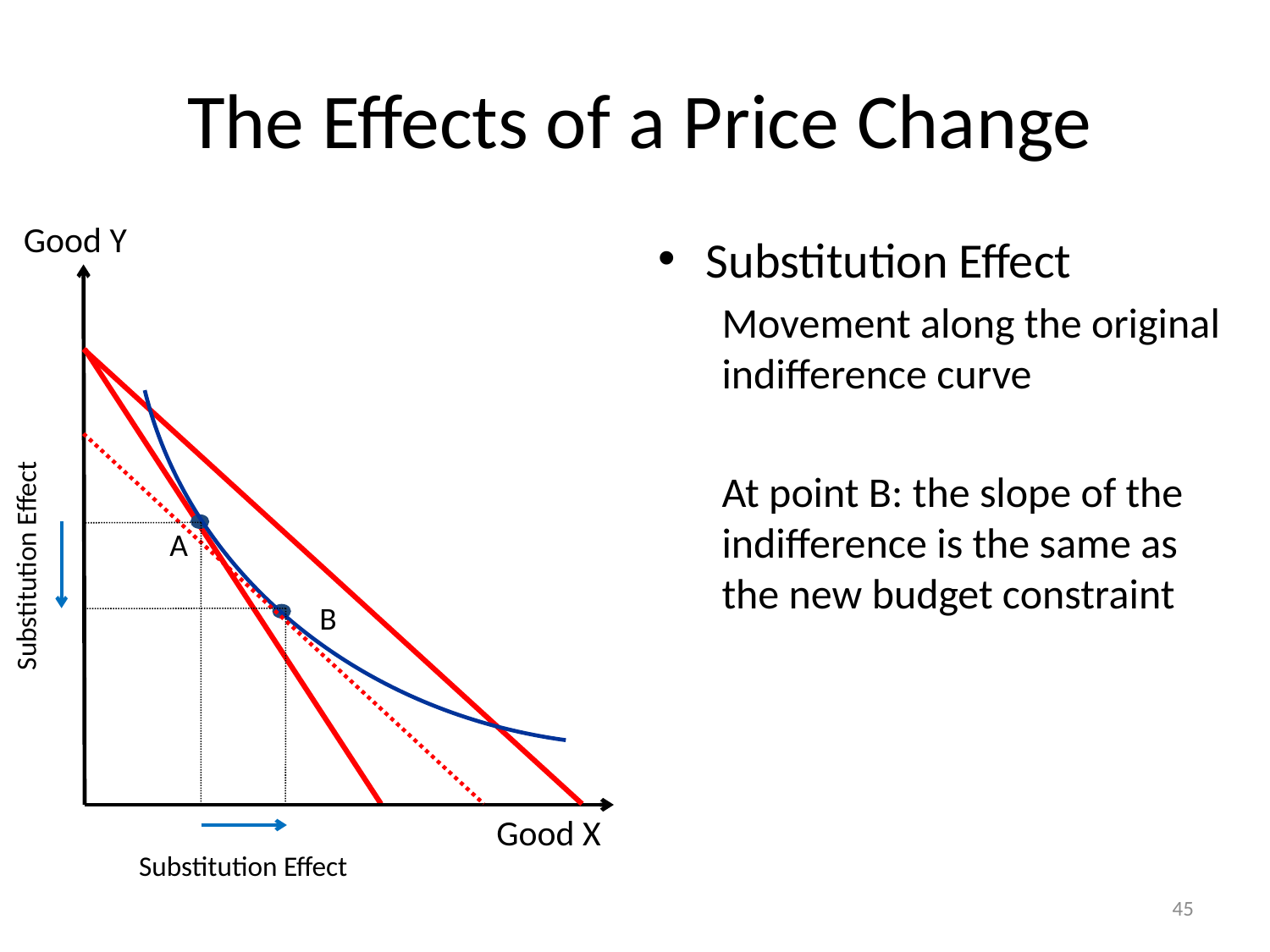

# The Effects of a Price Change
Good Y
Substitution Effect
Movement along the original indifference curve

At point B: the slope of the indifference is the same as the new budget constraint

Substitution Effect

A
B

Good X
Substitution Effect
45